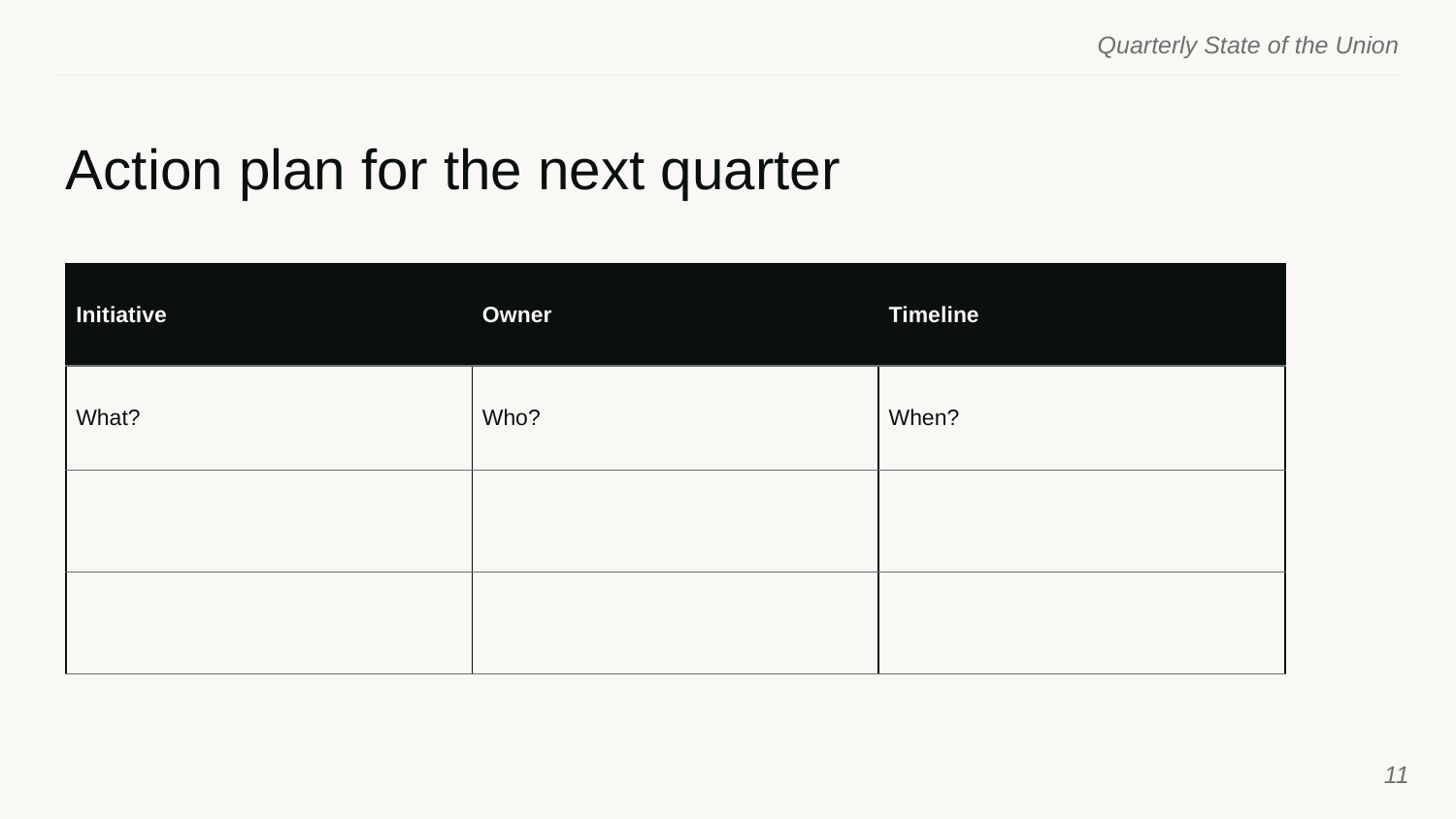

# Action plan for the next quarter
| Initiative | Owner | Timeline |
| --- | --- | --- |
| What? | Who? | When? |
|  |  |  |
|  |  |  |
11